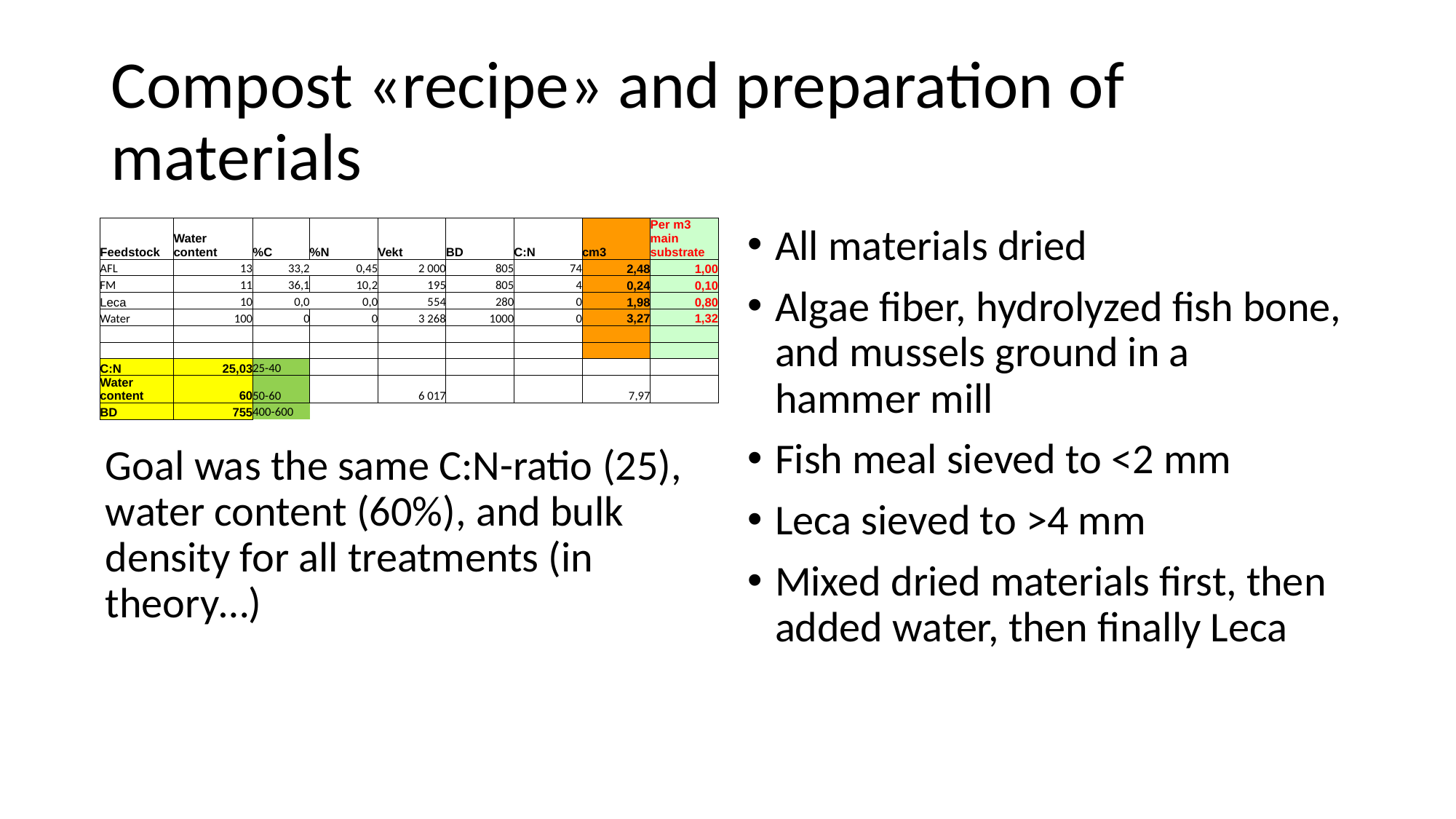

# Compost «recipe» and preparation of materials
| Feedstock | Water content | %C | %N | Vekt | BD | C:N | cm3 | Per m3 main substrate |
| --- | --- | --- | --- | --- | --- | --- | --- | --- |
| AFL | 13 | 33,2 | 0,45 | 2 000 | 805 | 74 | 2,48 | 1,00 |
| FM | 11 | 36,1 | 10,2 | 195 | 805 | 4 | 0,24 | 0,10 |
| Leca | 10 | 0,0 | 0,0 | 554 | 280 | 0 | 1,98 | 0,80 |
| Water | 100 | 0 | 0 | 3 268 | 1000 | 0 | 3,27 | 1,32 |
|  |  |  |  |  |  |  |  |  |
|  |  |  |  |  |  |  |  |  |
| C:N | 25,03 | 25-40 |  |  |  |  |  |  |
| Water content | 60 | 50-60 |  | 6 017 |  |  | 7,97 |  |
| BD | 755 | 400-600 |  |  |  |  |  |  |
All materials dried
Algae fiber, hydrolyzed fish bone, and mussels ground in a hammer mill
Fish meal sieved to <2 mm
Leca sieved to >4 mm
Mixed dried materials first, then added water, then finally Leca
Goal was the same C:N-ratio (25), water content (60%), and bulk density for all treatments (in theory…)